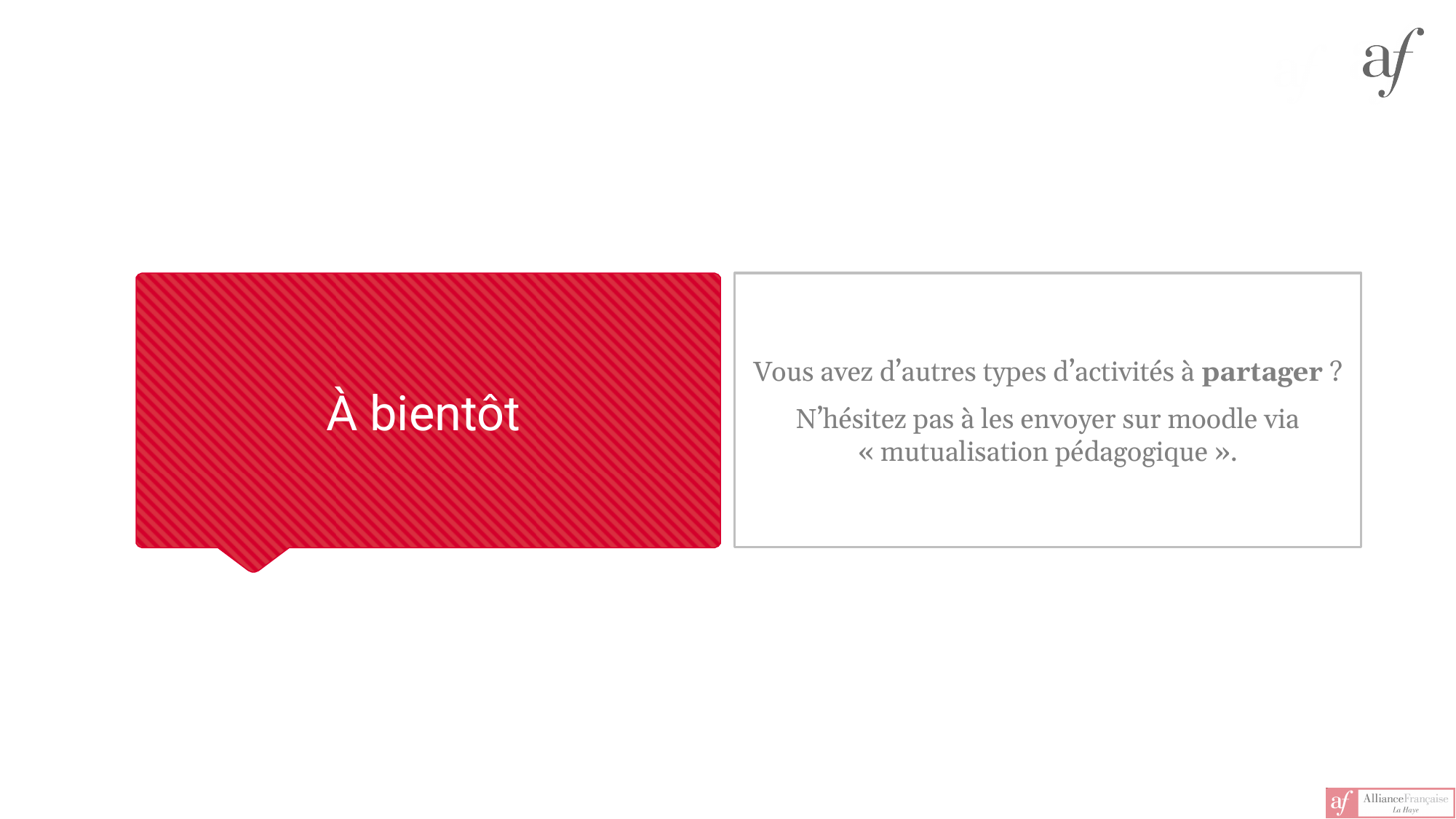

Vous avez d’autres types d’activités à partager ?
N’hésitez pas à les envoyer sur moodle via « mutualisation pédagogique ».
# À bientôt